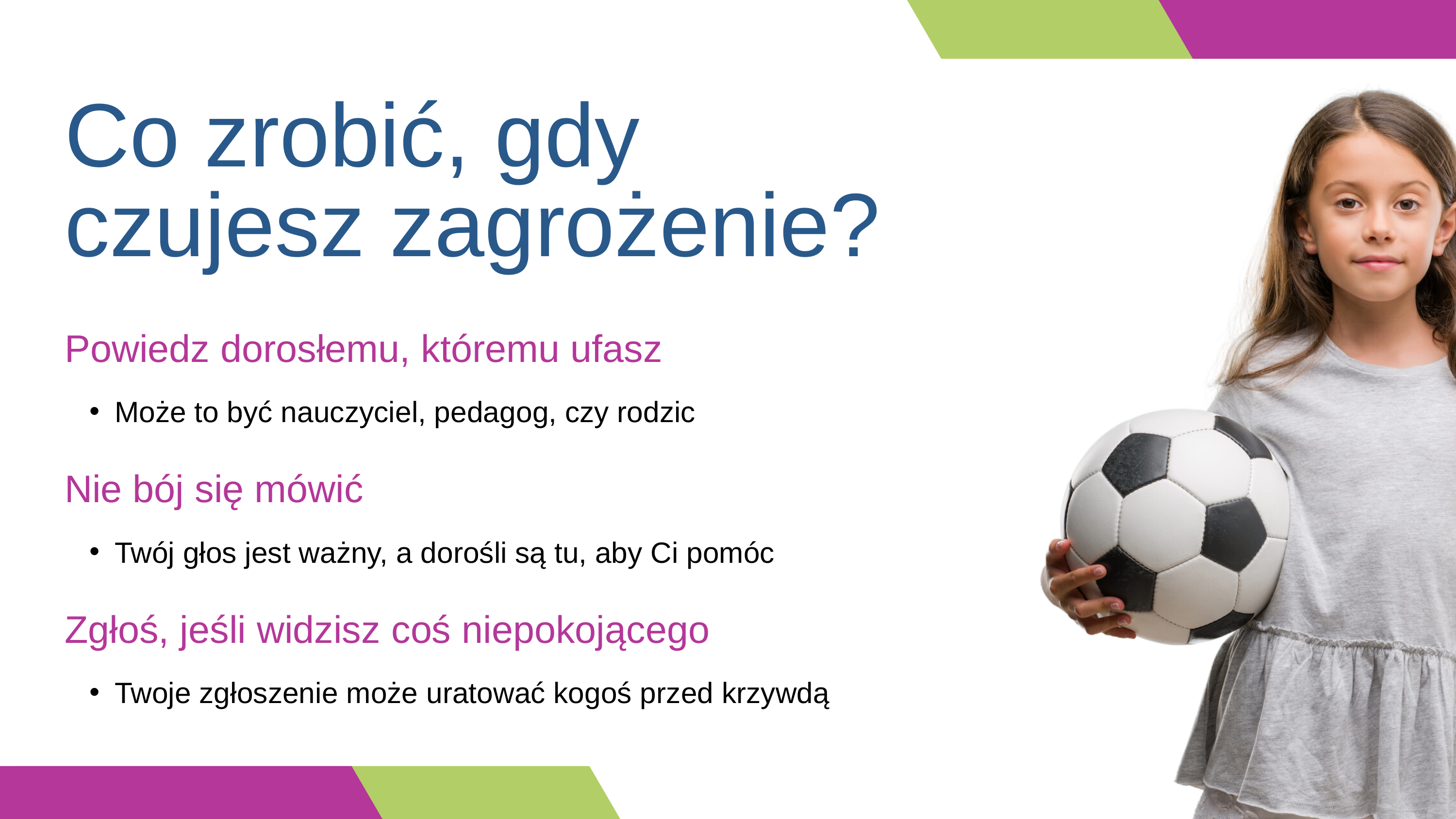

Co zrobić, gdy
czujesz zagrożenie?
Powiedz dorosłemu, któremu ufasz

Może to być nauczyciel, pedagog, czy rodzic
Nie bój się mówić

Twój głos jest ważny, a dorośli są tu, aby Ci pomóc
Zgłoś, jeśli widzisz coś niepokojącego

Twoje zgłoszenie może uratować kogoś przed krzywdą